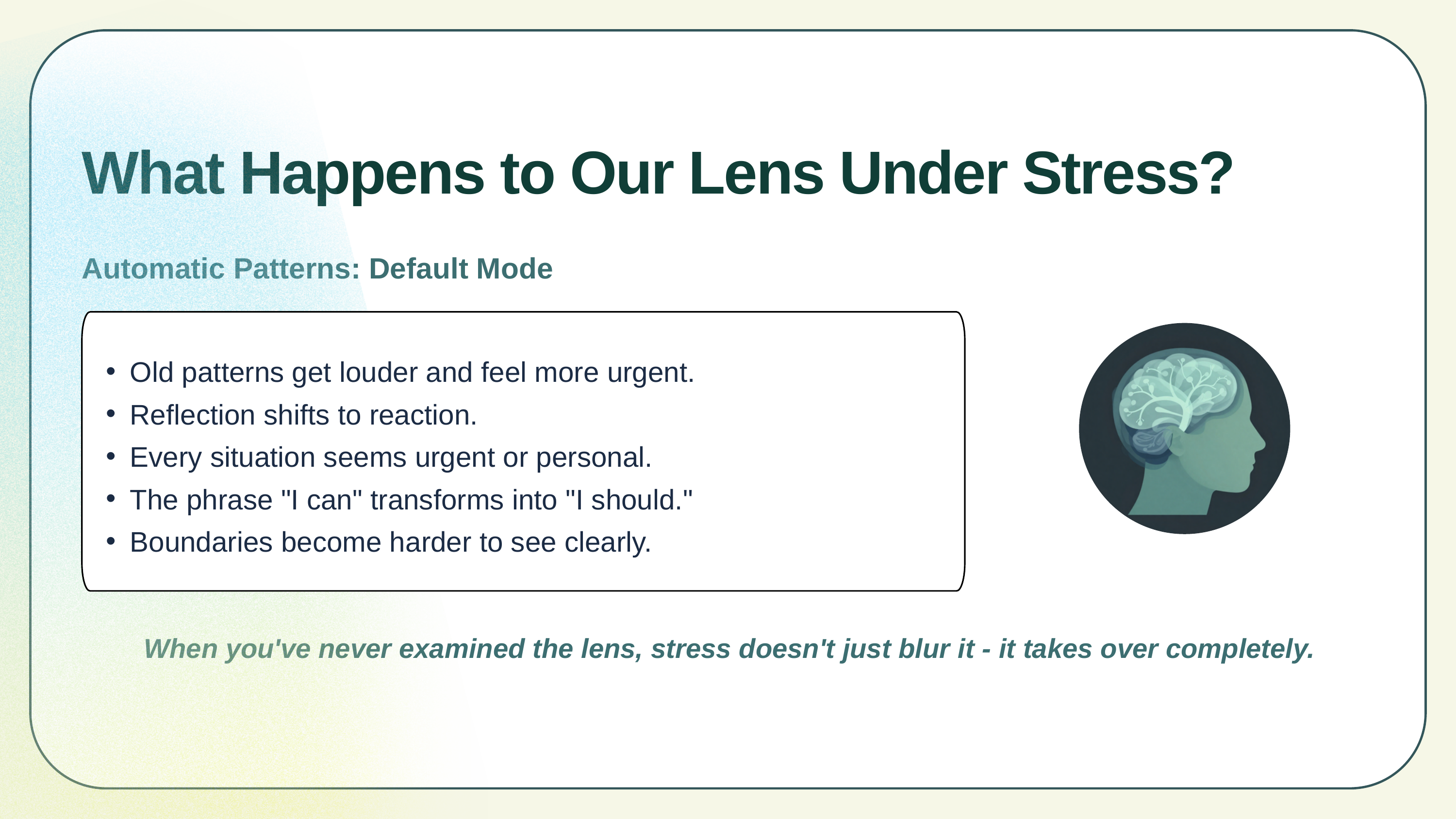

What Happens to Our Lens Under Stress?
Automatic Patterns: Default Mode

Old patterns get louder and feel more urgent.
Reflection shifts to reaction.
Every situation seems urgent or personal.
The phrase "I can" transforms into "I should."
Boundaries become harder to see clearly.
When you've never examined the lens, stress doesn't just blur it - it takes over completely.